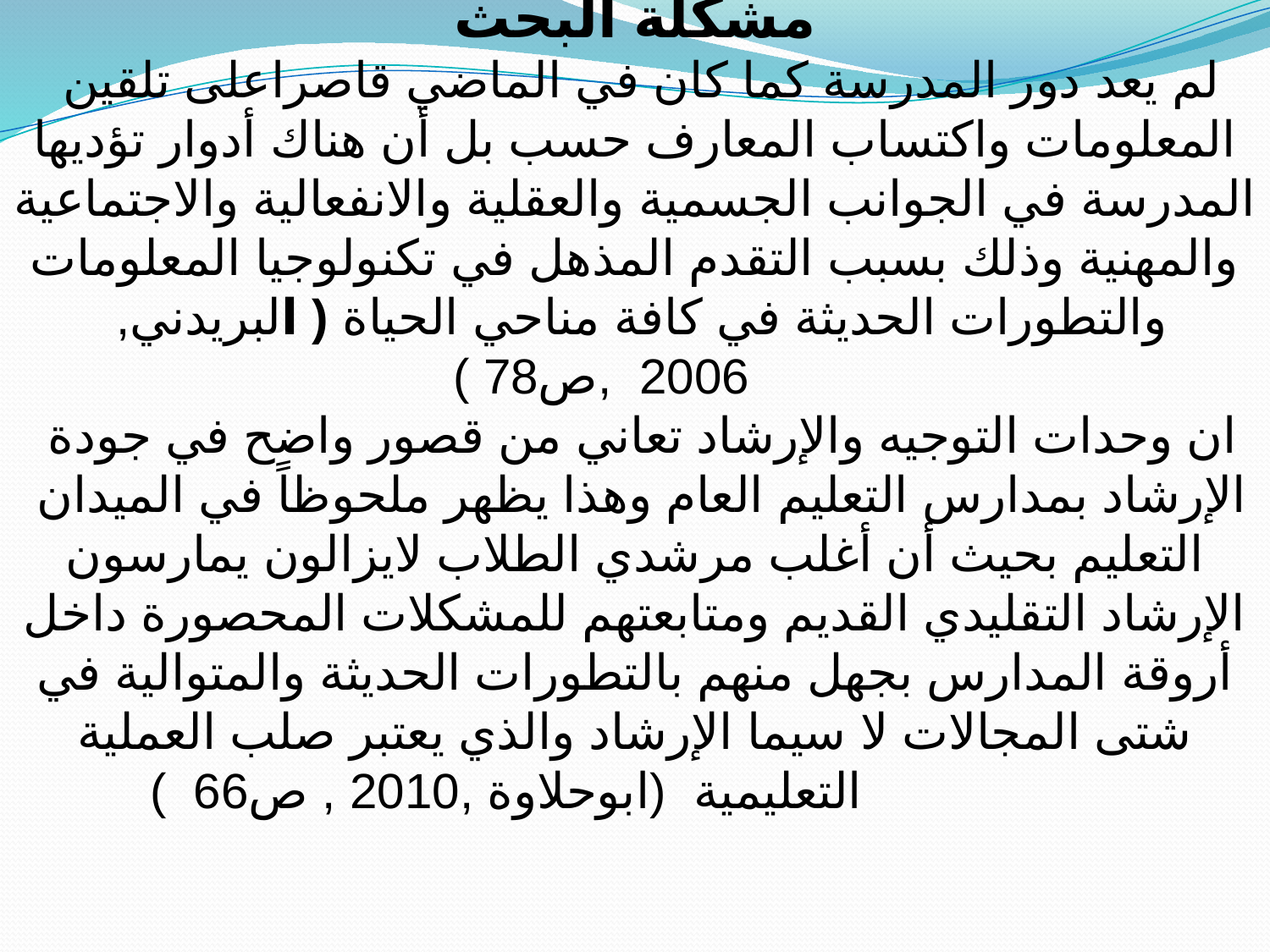

مشكلة البحث
 لم یعد دور المدرسة كما كان في الماضي قاصراعلى تلقین المعلومات واكتساب المعارف حسب بل أن هناك أدوار تؤدیها المدرسة في الجوانب الجسمیة والعقلیة والانفعالیة والاجتماعیة والمهنیة وذلك بسبب التقدم المذهل في تكنولوجیا المعلومات والتطورات الحدیثة في كافة مناحي الحیاة ( البريدني,  2006  ,ص78 )
 ان وحدات التوجيه والإرشاد تعاني من قصور واضح في جودة الإرشاد بمدارس التعليم العام وهذا يظهر ملحوظاً في الميدان  التعليم بحيث أن أغلب مرشدي الطلاب لايزالون يمارسون الإرشاد التقليدي القديم ومتابعتهم للمشكلات المحصورة داخل أروقة المدارس بجهل منهم بالتطورات الحديثة والمتوالية في شتى المجالات لا سيما الإرشاد والذي يعتبر صلب العملية التعليمية  (ابوحلاوة ,2010 , ص66  )